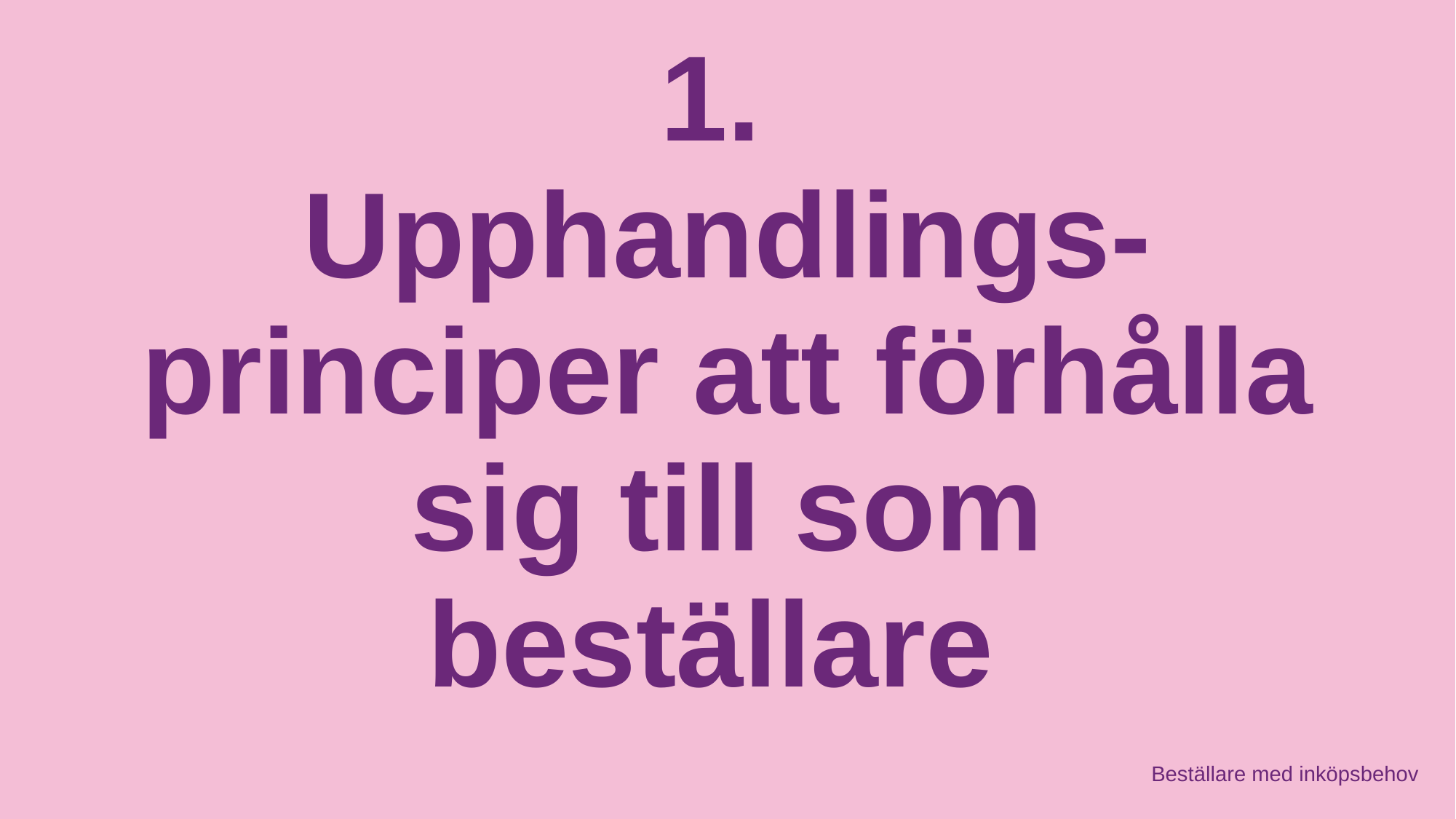

# 1. Upphandlings-principer att förhålla sig till som beställare
Beställare med inköpsbehov